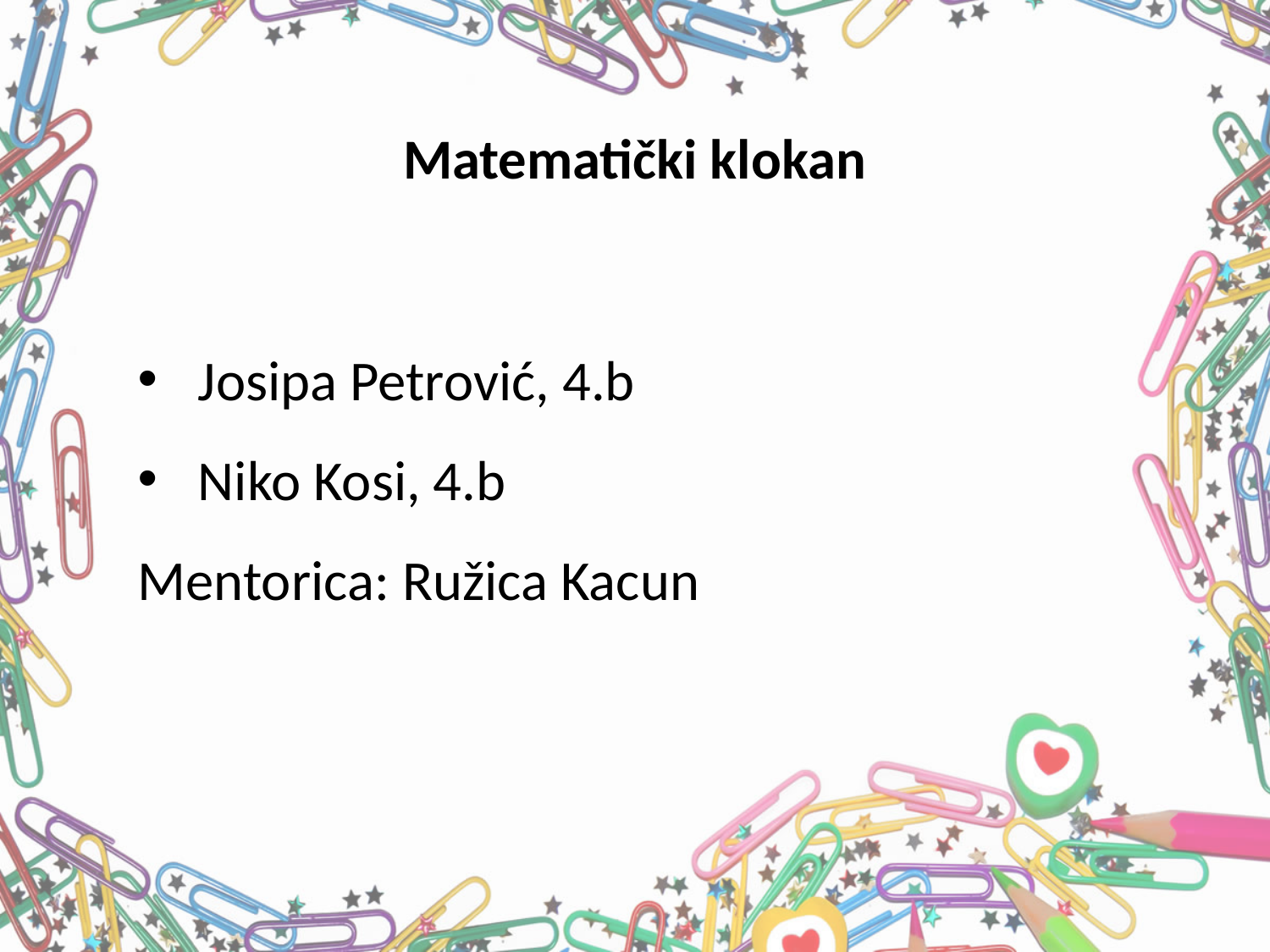

# Matematički klokan
 Josipa Petrović, 4.b
 Niko Kosi, 4.b
Mentorica: Ružica Kacun